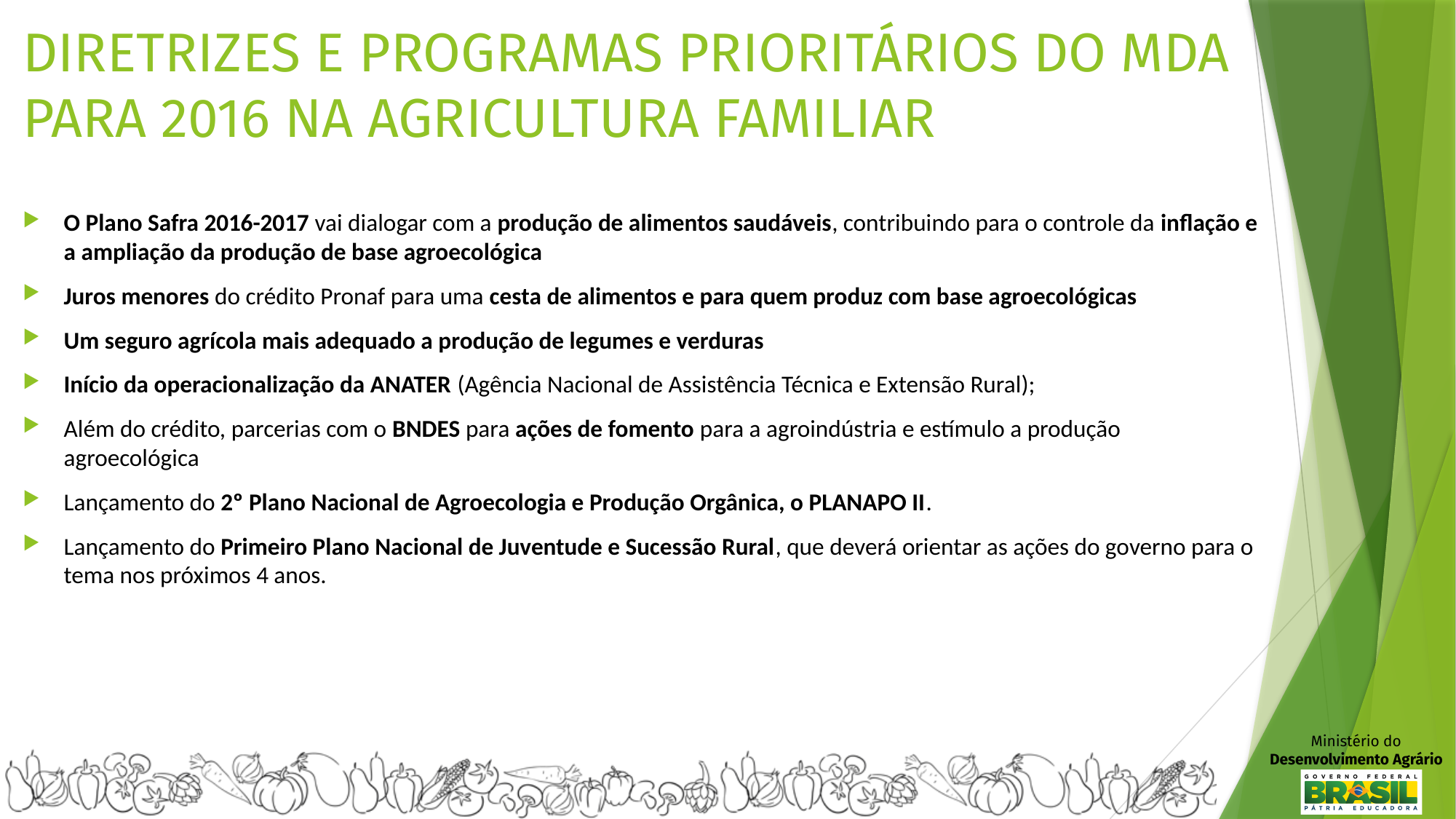

# DIRETRIZES E PROGRAMAS PRIORITÁRIOS DO MDA PARA 2016 NA AGRICULTURA FAMILIAR

O Plano Safra 2016-2017 vai dialogar com a produção de alimentos saudáveis, contribuindo para o controle da inflação e a ampliação da produção de base agroecológica
Juros menores do crédito Pronaf para uma cesta de alimentos e para quem produz com base agroecológicas
Um seguro agrícola mais adequado a produção de legumes e verduras
Início da operacionalização da ANATER (Agência Nacional de Assistência Técnica e Extensão Rural);
Além do crédito, parcerias com o BNDES para ações de fomento para a agroindústria e estímulo a produção agroecológica
Lançamento do 2º Plano Nacional de Agroecologia e Produção Orgânica, o PLANAPO II.
Lançamento do Primeiro Plano Nacional de Juventude e Sucessão Rural, que deverá orientar as ações do governo para o tema nos próximos 4 anos.